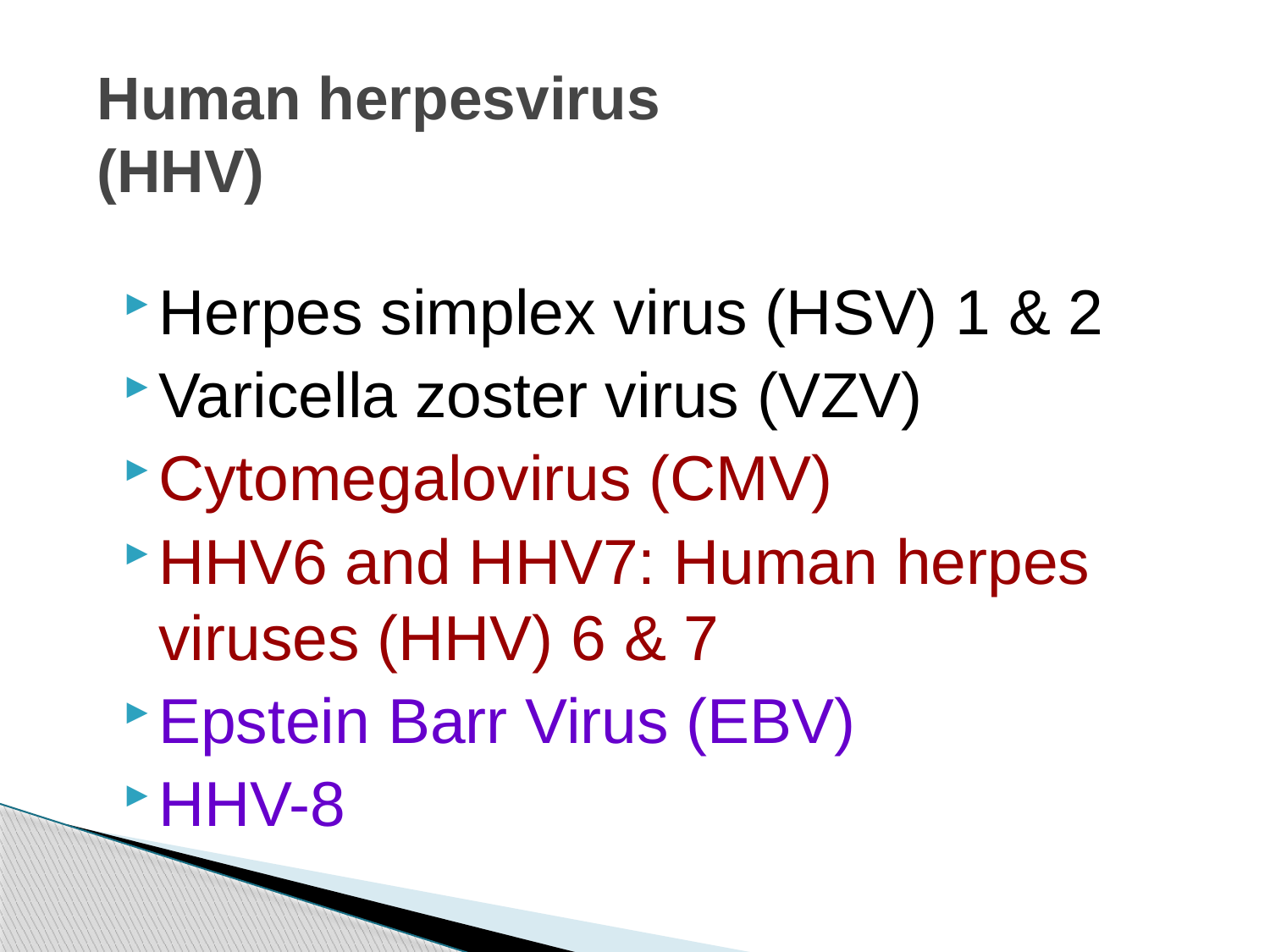

# Human herpesvirus (HHV)
Herpes simplex virus (HSV) 1 & 2
Varicella zoster virus (VZV)
Cytomegalovirus (CMV)
HHV6 and HHV7: Human herpes viruses (HHV) 6 & 7
Epstein Barr Virus (EBV)
HHV-8